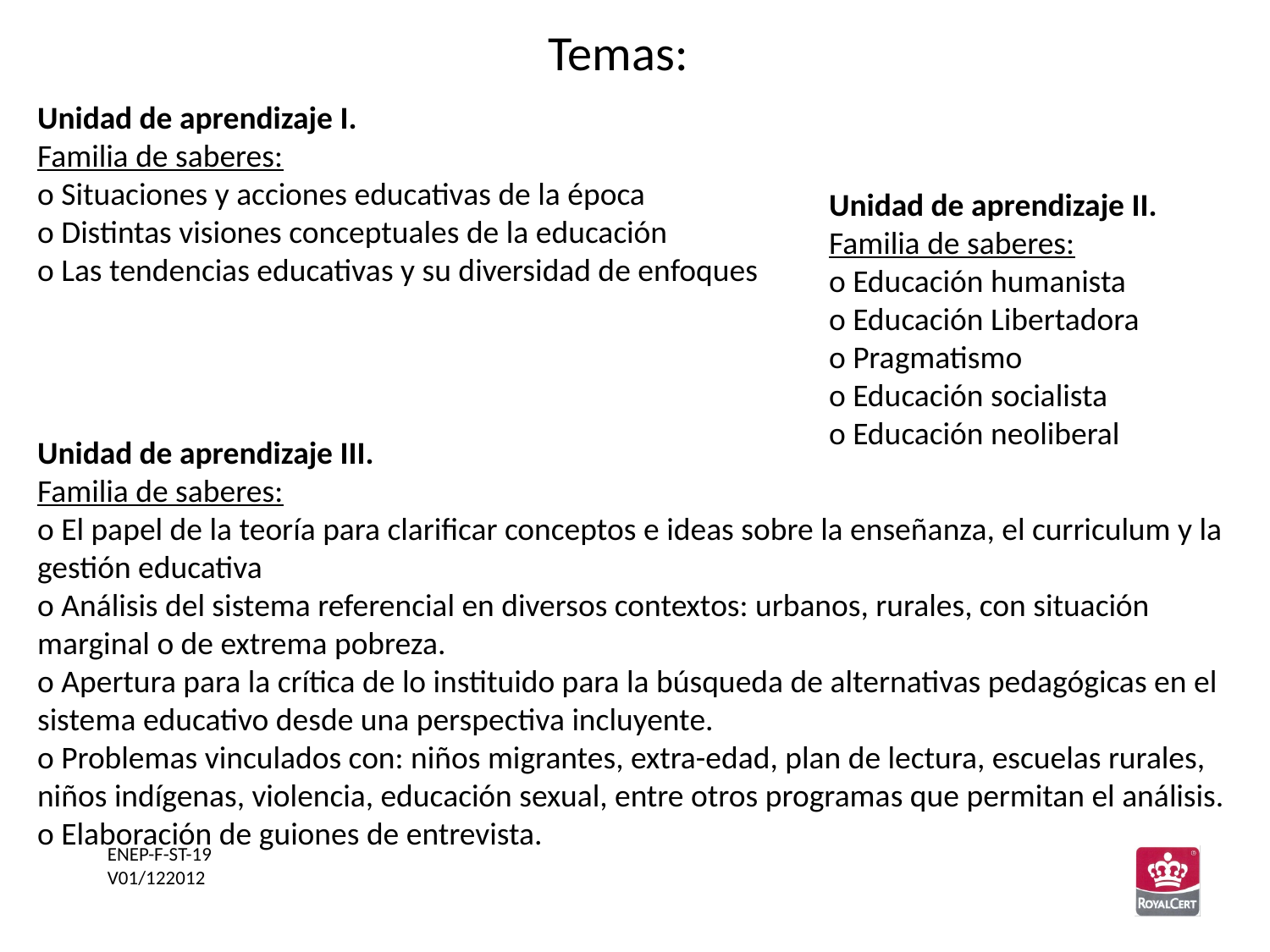

Temas:
Unidad de aprendizaje I.
Familia de saberes:
o Situaciones y acciones educativas de la época
o Distintas visiones conceptuales de la educación
o Las tendencias educativas y su diversidad de enfoques
Unidad de aprendizaje II.
Familia de saberes:
o Educación humanista
o Educación Libertadora
o Pragmatismo
o Educación socialista
o Educación neoliberal
Unidad de aprendizaje III.
Familia de saberes:
o El papel de la teoría para clarificar conceptos e ideas sobre la enseñanza, el curriculum y la gestión educativa
o Análisis del sistema referencial en diversos contextos: urbanos, rurales, con situación marginal o de extrema pobreza.
o Apertura para la crítica de lo instituido para la búsqueda de alternativas pedagógicas en el sistema educativo desde una perspectiva incluyente.
o Problemas vinculados con: niños migrantes, extra-edad, plan de lectura, escuelas rurales, niños indígenas, violencia, educación sexual, entre otros programas que permitan el análisis.
o Elaboración de guiones de entrevista.